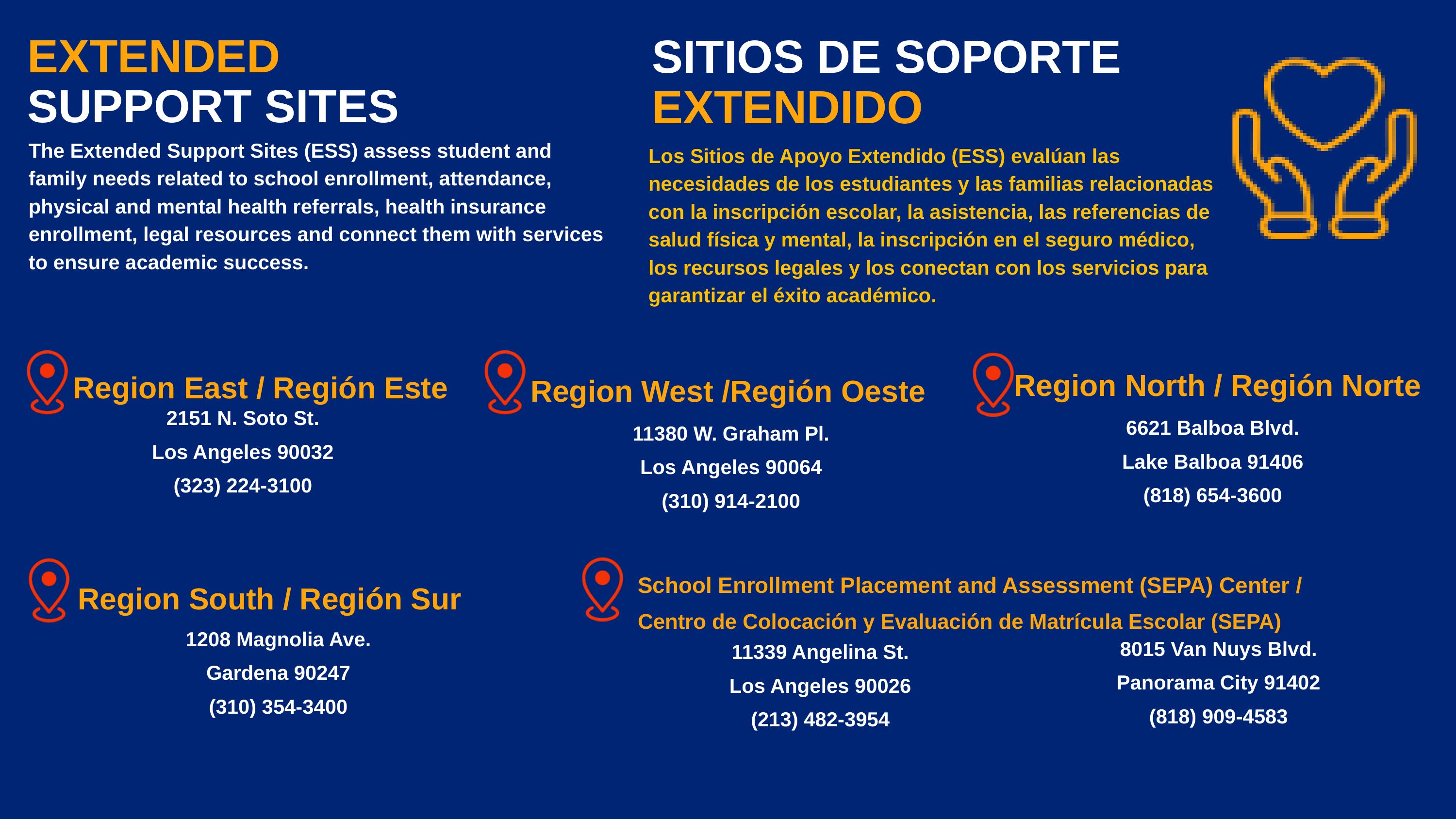

EXTENDED
SUPPORT SITES
SITIOS DE SOPORTE
EXTENDIDO

The Extended Support Sites (ESS) assess student and family needs related to school enrollment, attendance, physical and mental health referrals, health insurance enrollment, legal resources and connect them with services to ensure academic success.
Los Sitios de Apoyo Extendido (ESS) evalúan las necesidades de los estudiantes y las familias relacionadas con la inscripción escolar, la asistencia, las referencias de salud física y mental, la inscripción en el seguro médico, los recursos legales y los conectan con los servicios para garantizar el éxito académico.

Region North / Región Norte

Region East / Región Este
Region West /Región Oeste
2151 N. Soto St.
Los Angeles 90032
(323) 224-3100
6621 Balboa Blvd.
Lake Balboa 91406
(818) 654-3600
11380 W. Graham Pl.
Los Angeles 90064
(310) 914-2100

School Enrollment Placement and Assessment (SEPA) Center /
Centro de Colocación y Evaluación de Matrícula Escolar (SEPA)
Region South / Región Sur
1208 Magnolia Ave.
Gardena 90247
(310) 354-3400
8015 Van Nuys Blvd.
Panorama City 91402
(818) 909-4583
11339 Angelina St.
Los Angeles 90026
(213) 482-3954